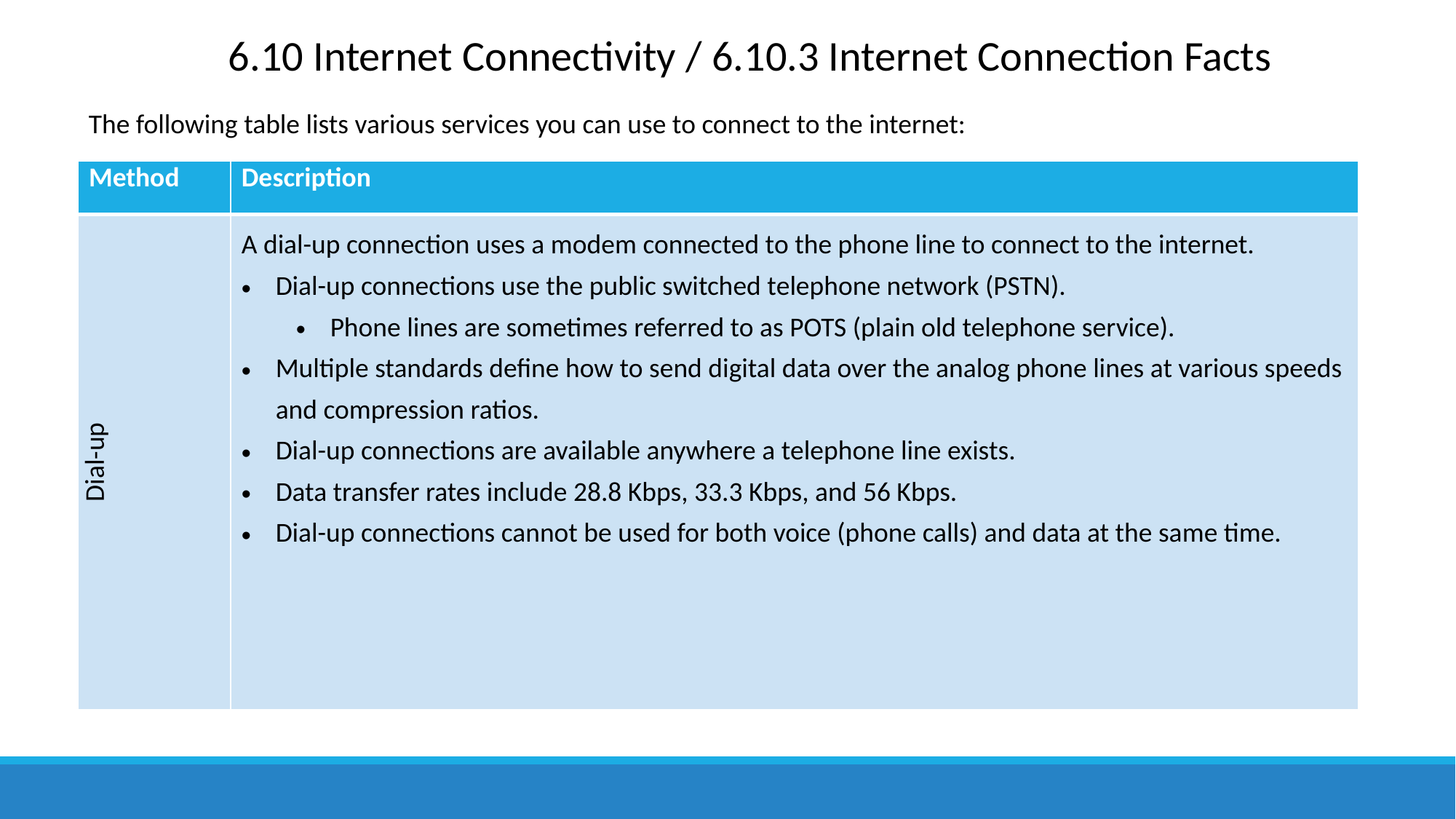

6.10 Internet Connectivity / 6.10.3 Internet Connection Facts
The following table lists various services you can use to connect to the internet:
| Method | Description |
| --- | --- |
| Dial-up | A dial-up connection uses a modem connected to the phone line to connect to the internet. Dial-up connections use the public switched telephone network (PSTN). Phone lines are sometimes referred to as POTS (plain old telephone service). Multiple standards define how to send digital data over the analog phone lines at various speeds and compression ratios. Dial-up connections are available anywhere a telephone line exists. Data transfer rates include 28.8 Kbps, 33.3 Kbps, and 56 Kbps. Dial-up connections cannot be used for both voice (phone calls) and data at the same time. |